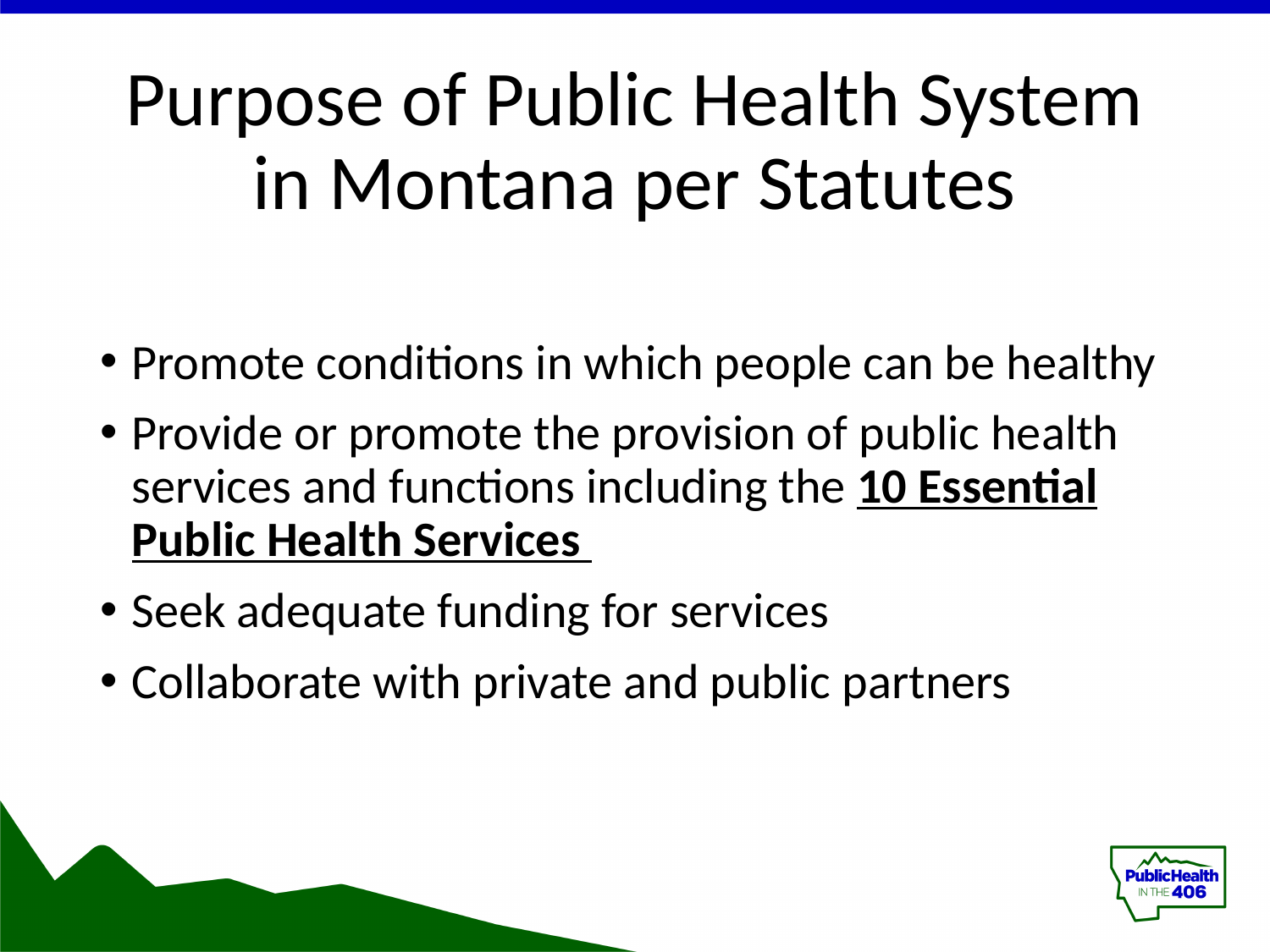

# Purpose of Public Health System in Montana per Statutes

Promote conditions in which people can be healthy
Provide or promote the provision of public health services and functions including the 10 Essential Public Health Services
Seek adequate funding for services
Collaborate with private and public partners